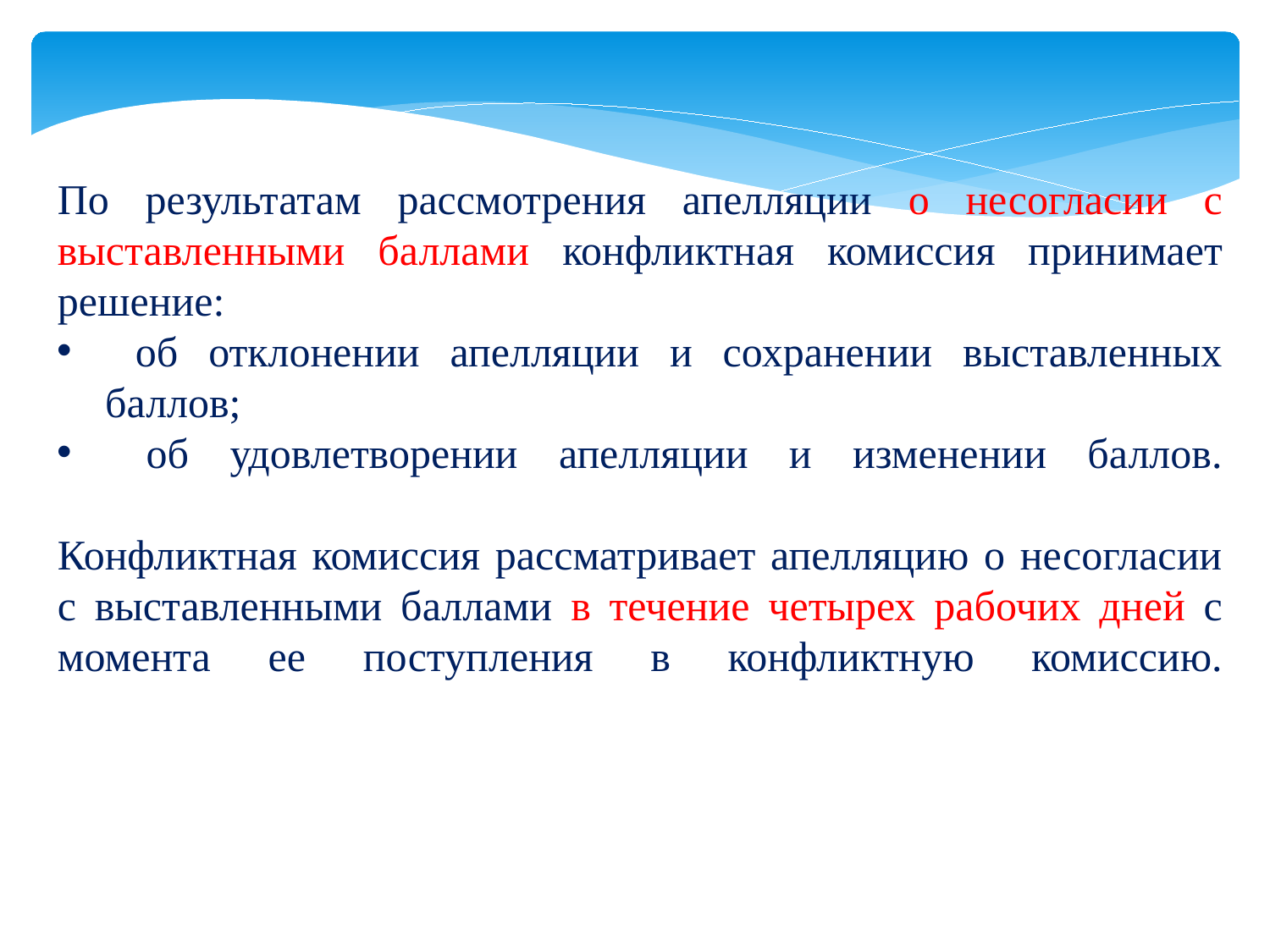

По результатам рассмотрения апелляции о несогласии с выставленными баллами конфликтная комиссия принимает решение:
 об отклонении апелляции и сохранении выставленных баллов;
 об удовлетворении апелляции и изменении баллов.
Конфликтная комиссия рассматривает апелляцию о несогласии с выставленными баллами в течение четырех рабочих дней с момента ее поступления в конфликтную комиссию.